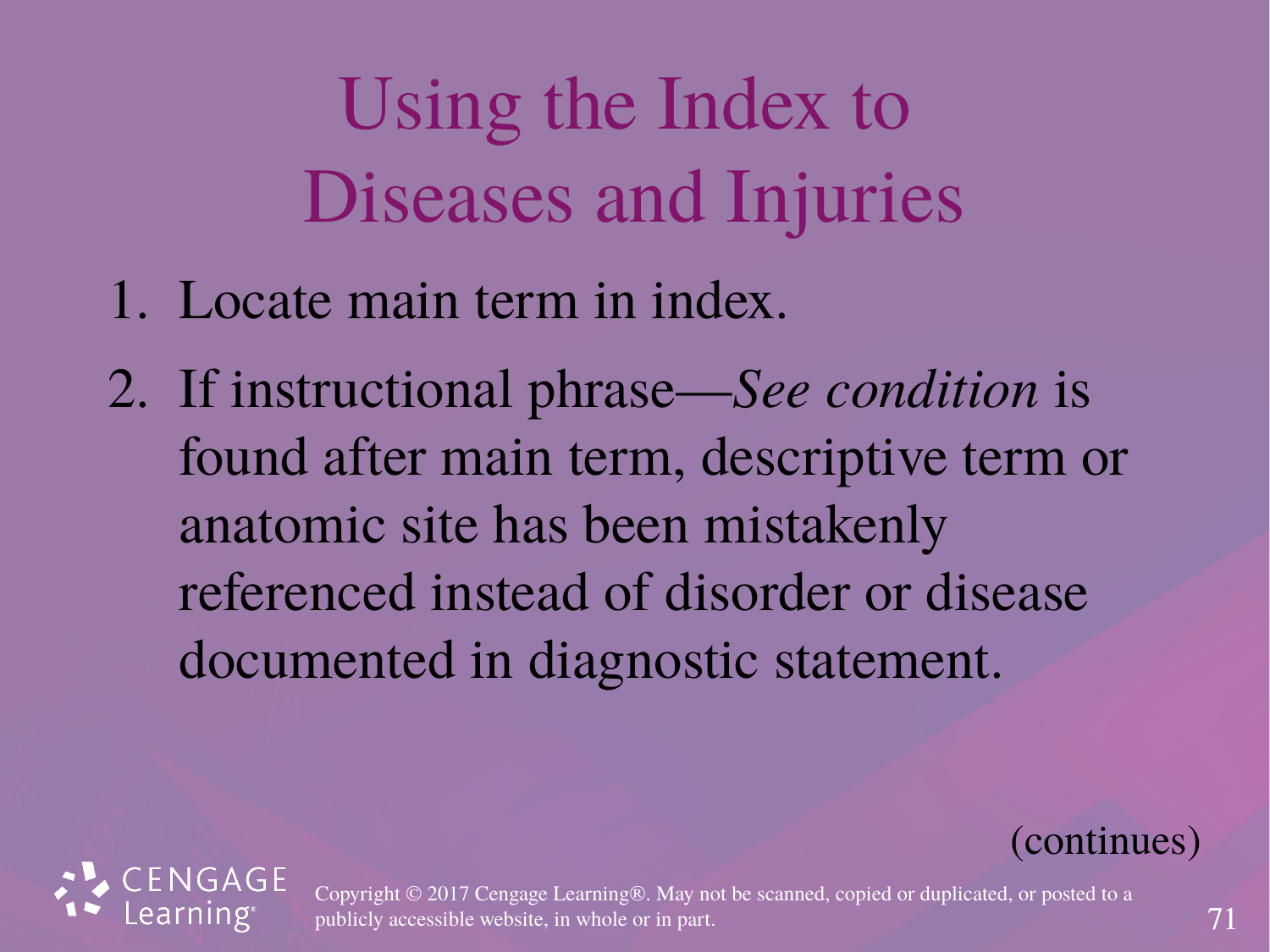

# Using the Index to Diseases and Injuries
Locate main term in index.
If instructional phrase—See condition is
found after main term, descriptive term or
anatomic site has been mistakenly
referenced instead of disorder or disease
documented in diagnostic statement.
(continues)